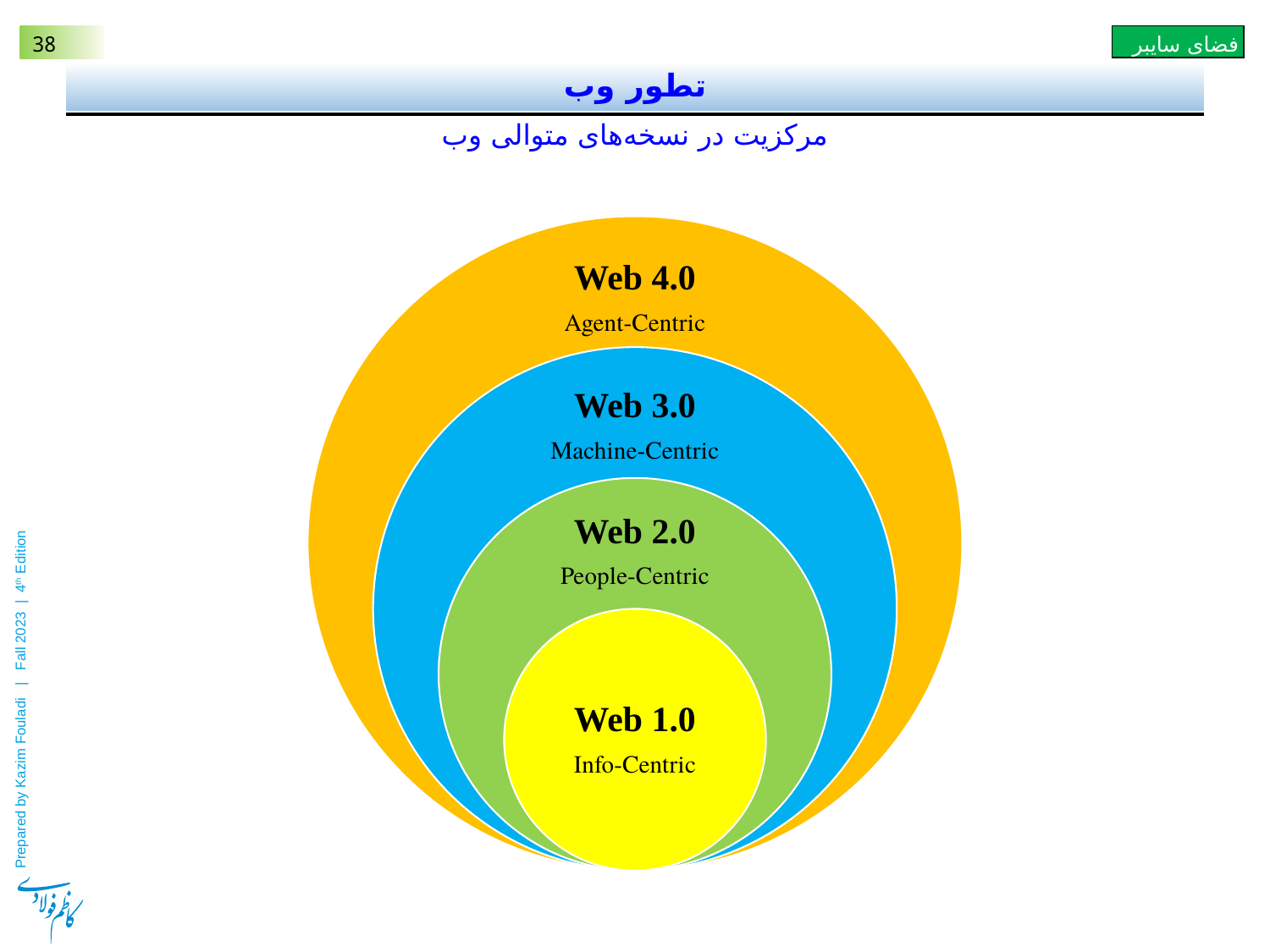

# تطور وب
مرکزیت در نسخه‌های متوالی وب

Web 4.0
Agent-Centric
Web 3.0
Machine-Centric
Web 2.0
People-Centric
Web 1.0
Info-Centric